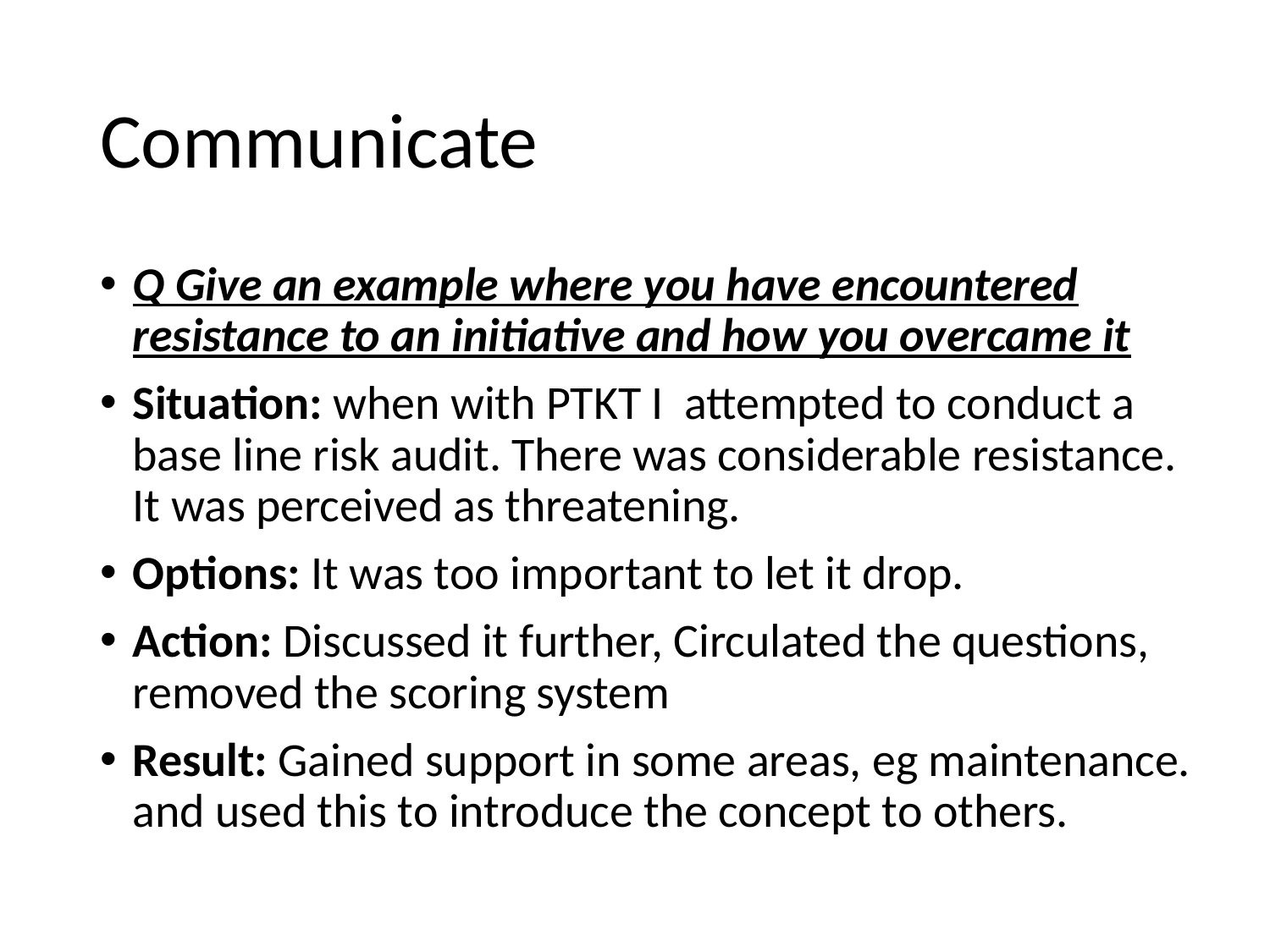

# Communicate
Q Give an example where you have encountered resistance to an initiative and how you overcame it
Situation: when with PTKT I  attempted to conduct a base line risk audit. There was considerable resistance. It was perceived as threatening.
Options: It was too important to let it drop.
Action: Discussed it further, Circulated the questions, removed the scoring system
Result: Gained support in some areas, eg maintenance. and used this to introduce the concept to others.